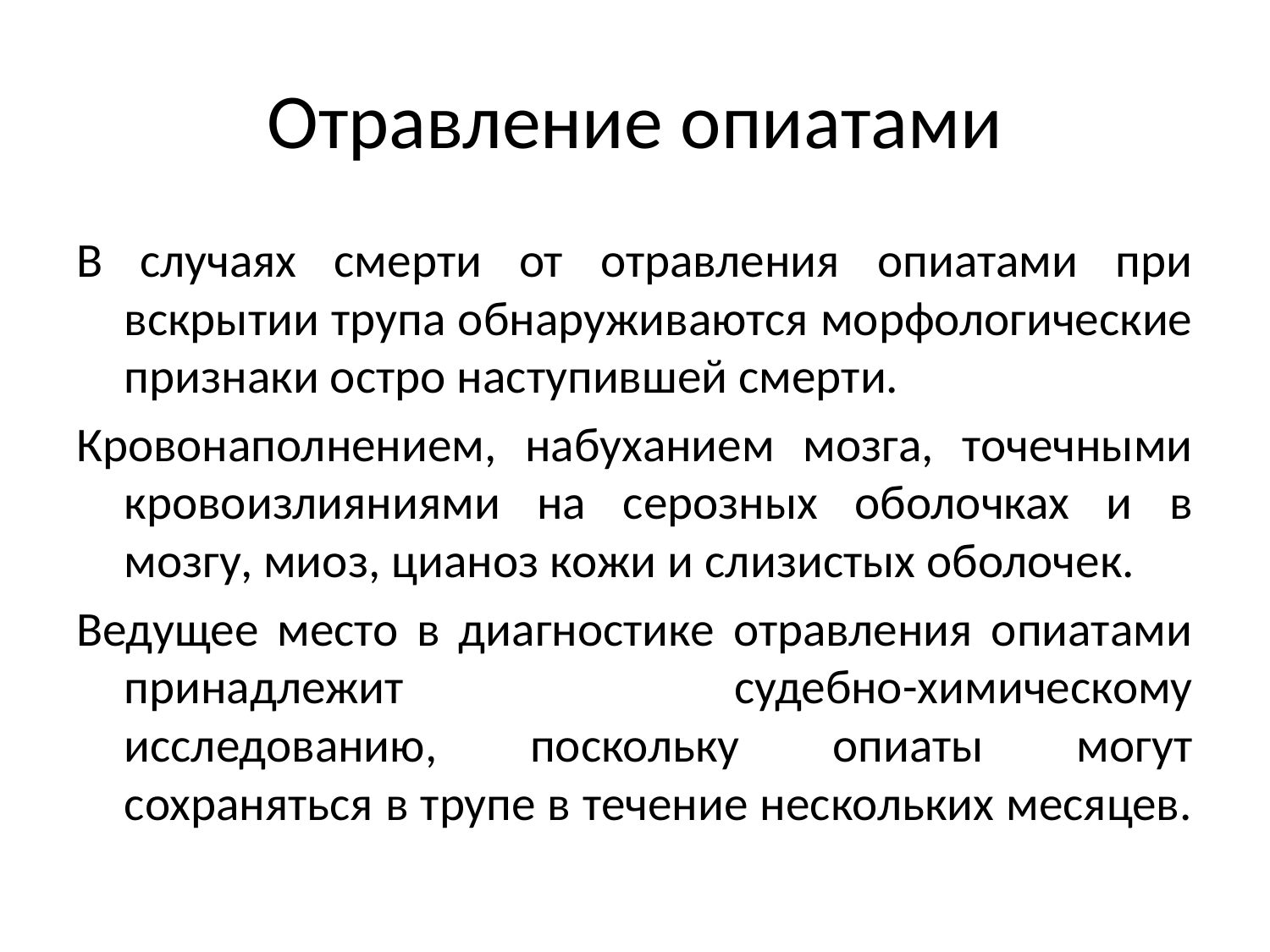

# Отравление опиатами
В случаях смерти от отравления опиатами при вскрытии трупа обнаруживаются морфологические признаки остро наступившей смерти.
Кровонаполнением, набуханием мозга, точечными кровоизлияниями на серозных оболочках и в мозгу, миоз, цианоз кожи и слизистых оболочек.
Ведущее место в диагностике отравления опиатами принадлежит судебно-химическому исследованию, поскольку опиаты могут сохраняться в трупе в течение нескольких месяцев.